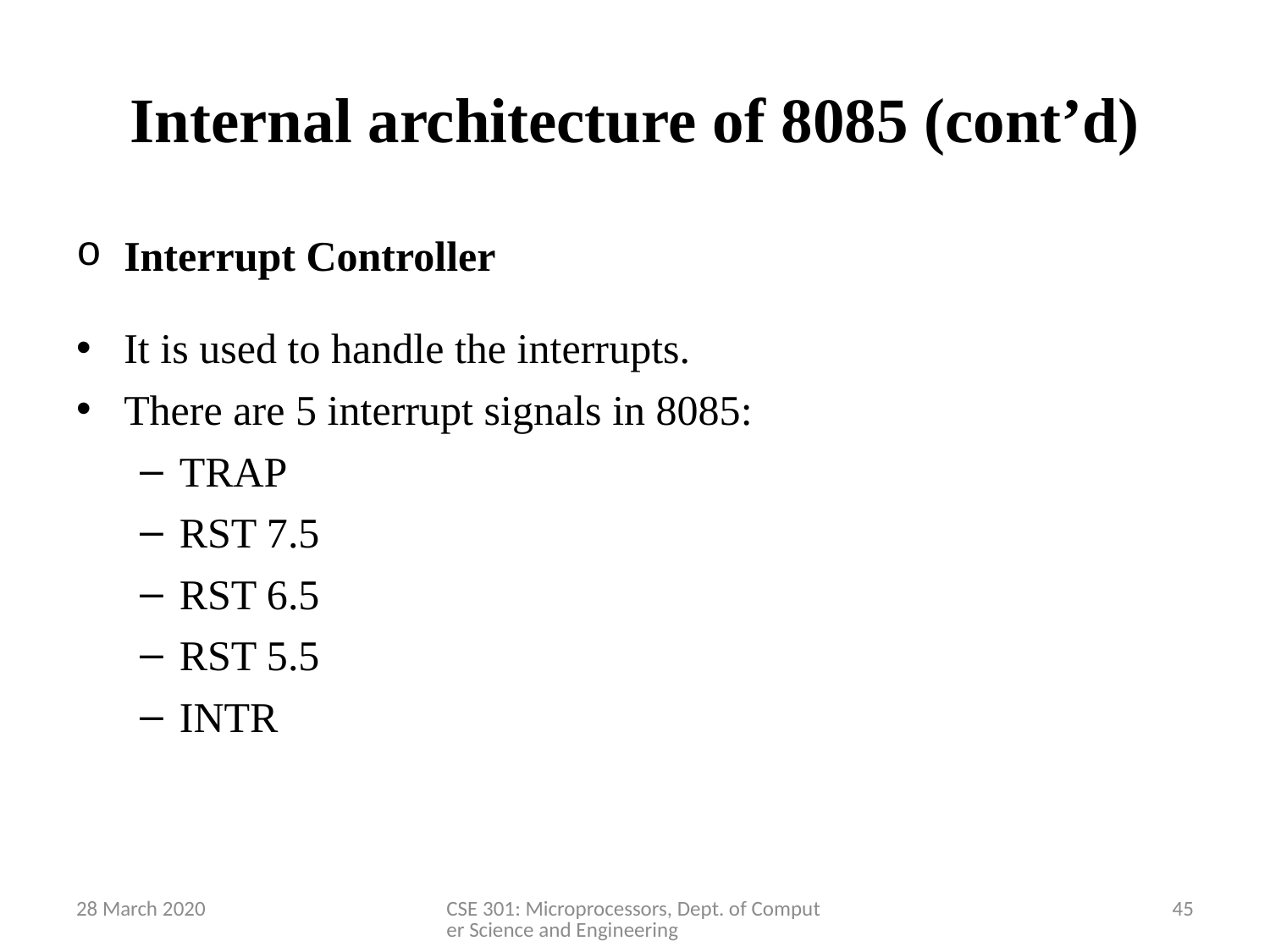

# Internal architecture of 8085 (cont’d)
Interrupt Controller
It is used to handle the interrupts.
There are 5 interrupt signals in 8085:
TRAP
RST 7.5
RST 6.5
RST 5.5
INTR
28 March 2020
CSE 301: Microprocessors, Dept. of Computer Science and Engineering
45